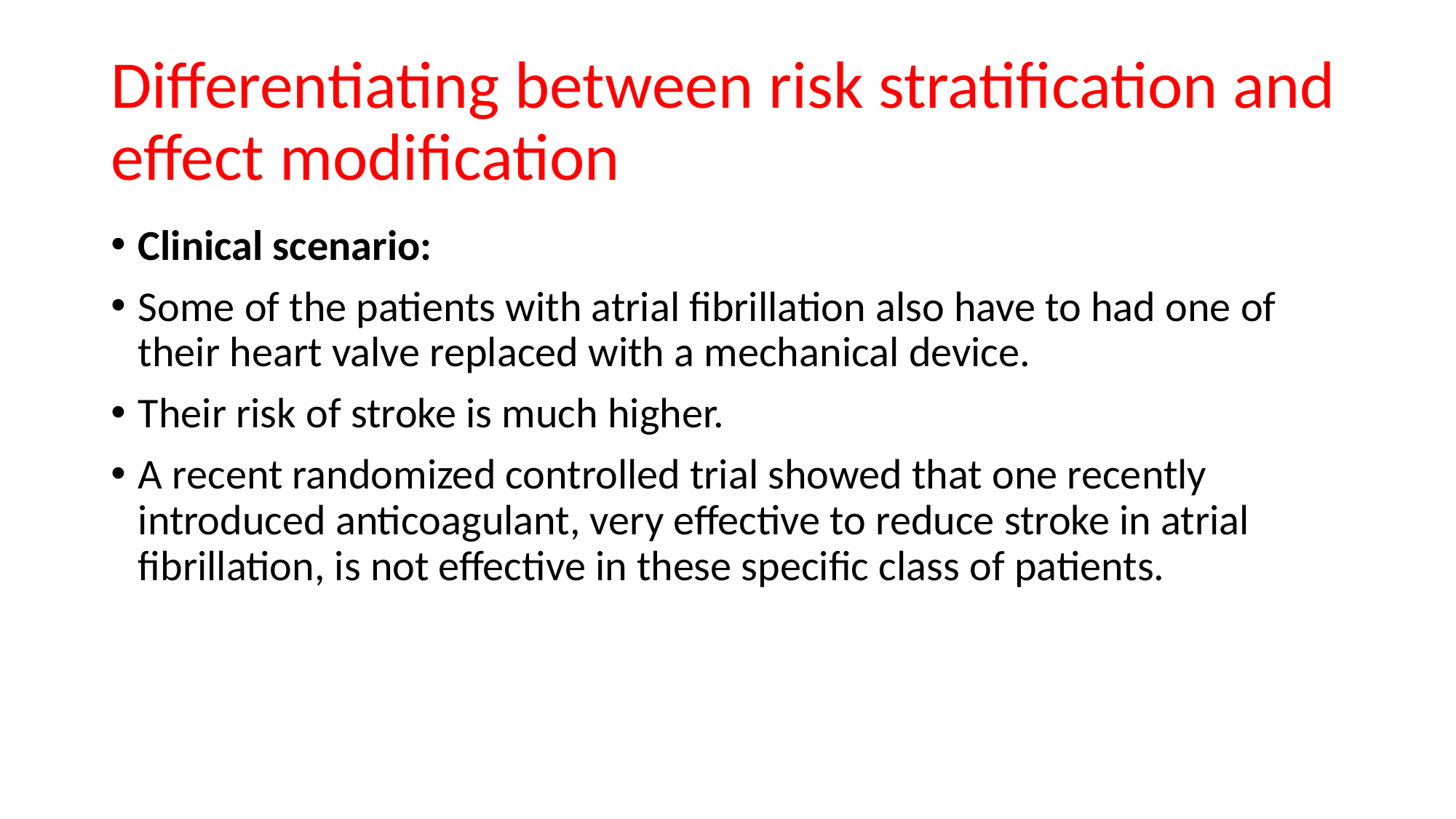

# Differentiating between risk stratification and effect modification
Clinical scenario:
Some of the patients with atrial fibrillation also have to had one of their heart valve replaced with a mechanical device.
Their risk of stroke is much higher.
A recent randomized controlled trial showed that one recently introduced anticoagulant, very effective to reduce stroke in atrial fibrillation, is not effective in these specific class of patients.